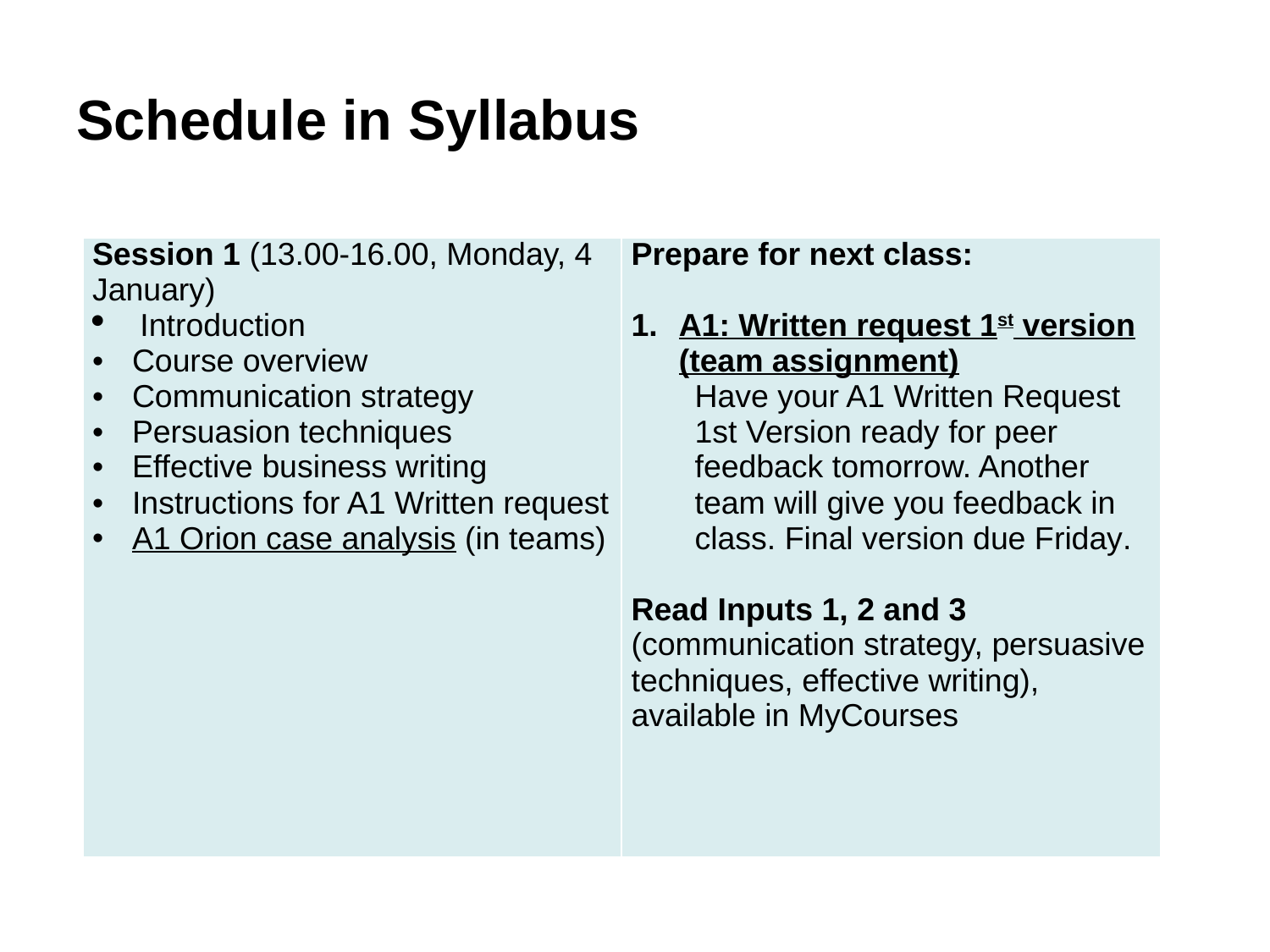

# Schedule in Syllabus
| Session 1 (13.00-16.00, Monday, 4 January) Introduction Course overview Communication strategy Persuasion techniques Effective business writing Instructions for A1 Written request A1 Orion case analysis (in teams) | Prepare for next class:   A1: Written request 1st version (team assignment) Have your A1 Written Request 1st Version ready for peer feedback tomorrow. Another team will give you feedback in class. Final version due Friday.   Read Inputs 1, 2 and 3 (communication strategy, persuasive techniques, effective writing), available in MyCourses |
| --- | --- |